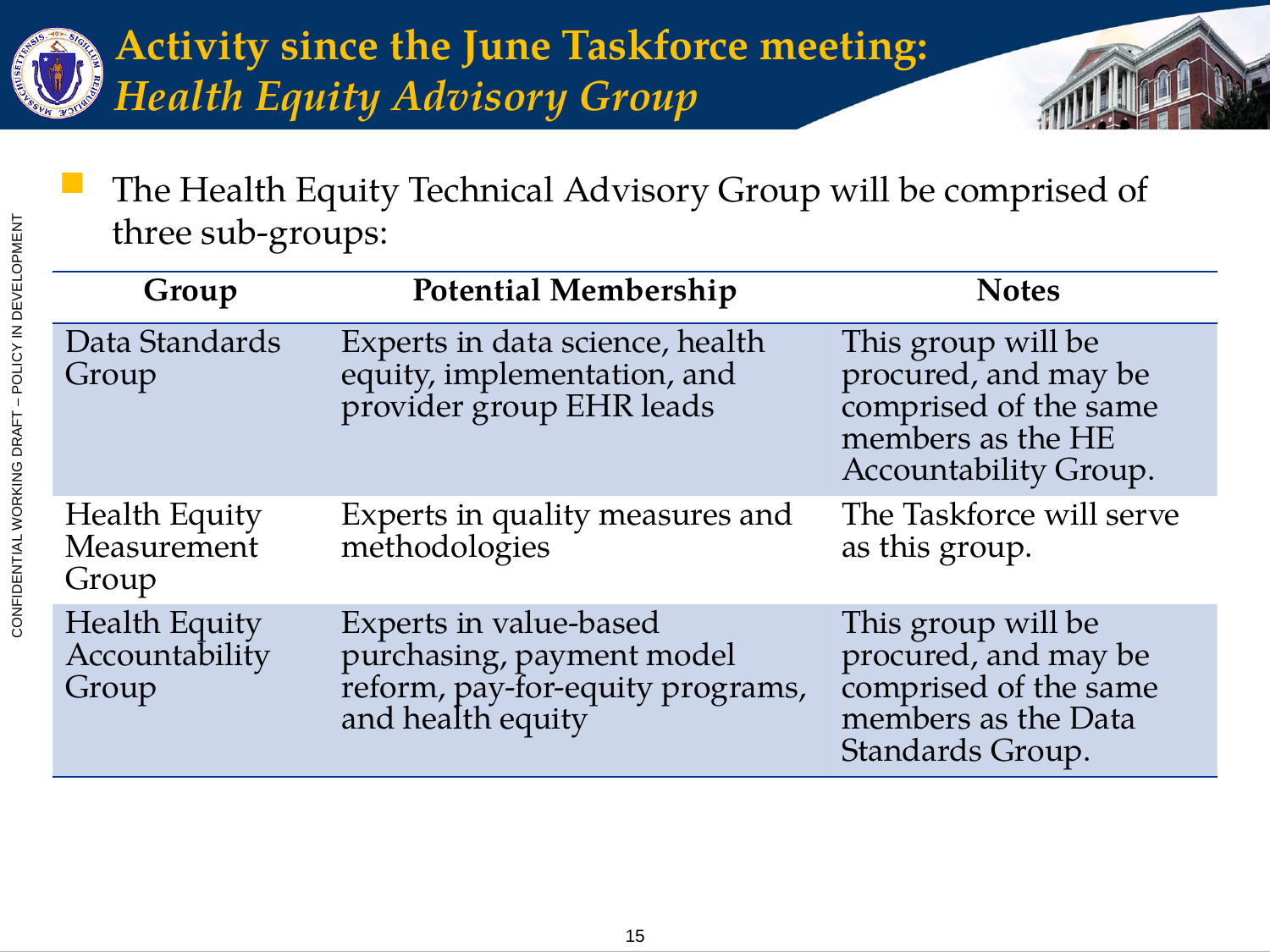

# Activity since the June Taskforce meeting: Health Equity Advisory Group
The Health Equity Technical Advisory Group will be comprised of three sub-groups:

| Group | Potential Membership | Notes |
| --- | --- | --- |
| Data Standards Group | Experts in data science, health equity, implementation, and provider group EHR leads | This group will be procured, and may be comprised of the same members as the HE Accountability Group. |
| Health Equity Measurement Group | Experts in quality measures and methodologies | The Taskforce will serve as this group. |
| Health Equity Accountability Group | Experts in value-based purchasing, payment model reform, pay-for-equity programs, and health equity | This group will be procured, and may be comprised of the same members as the Data Standards Group. |